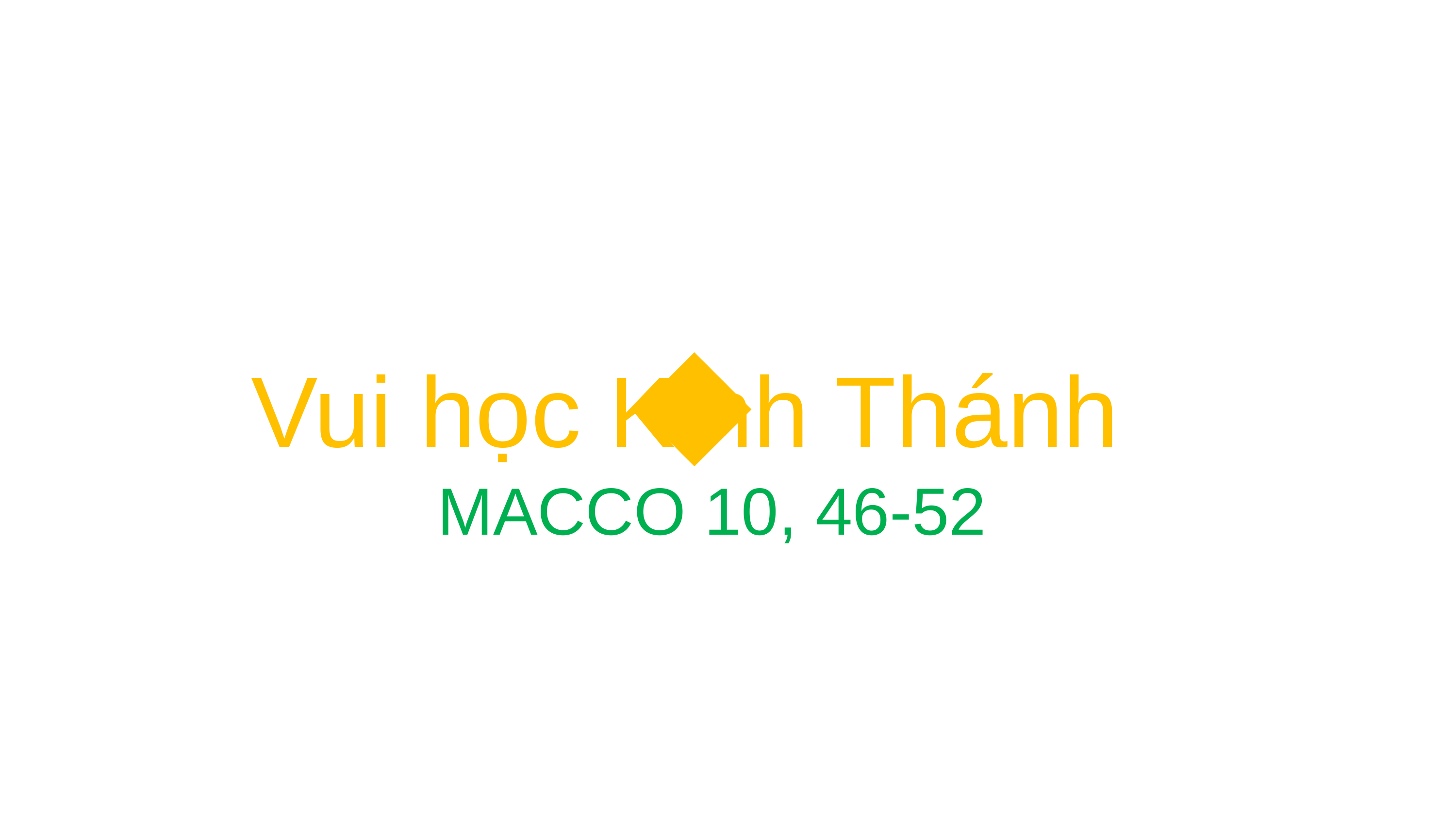

Vui học Kinh Thánh

MACCO 10, 46-52